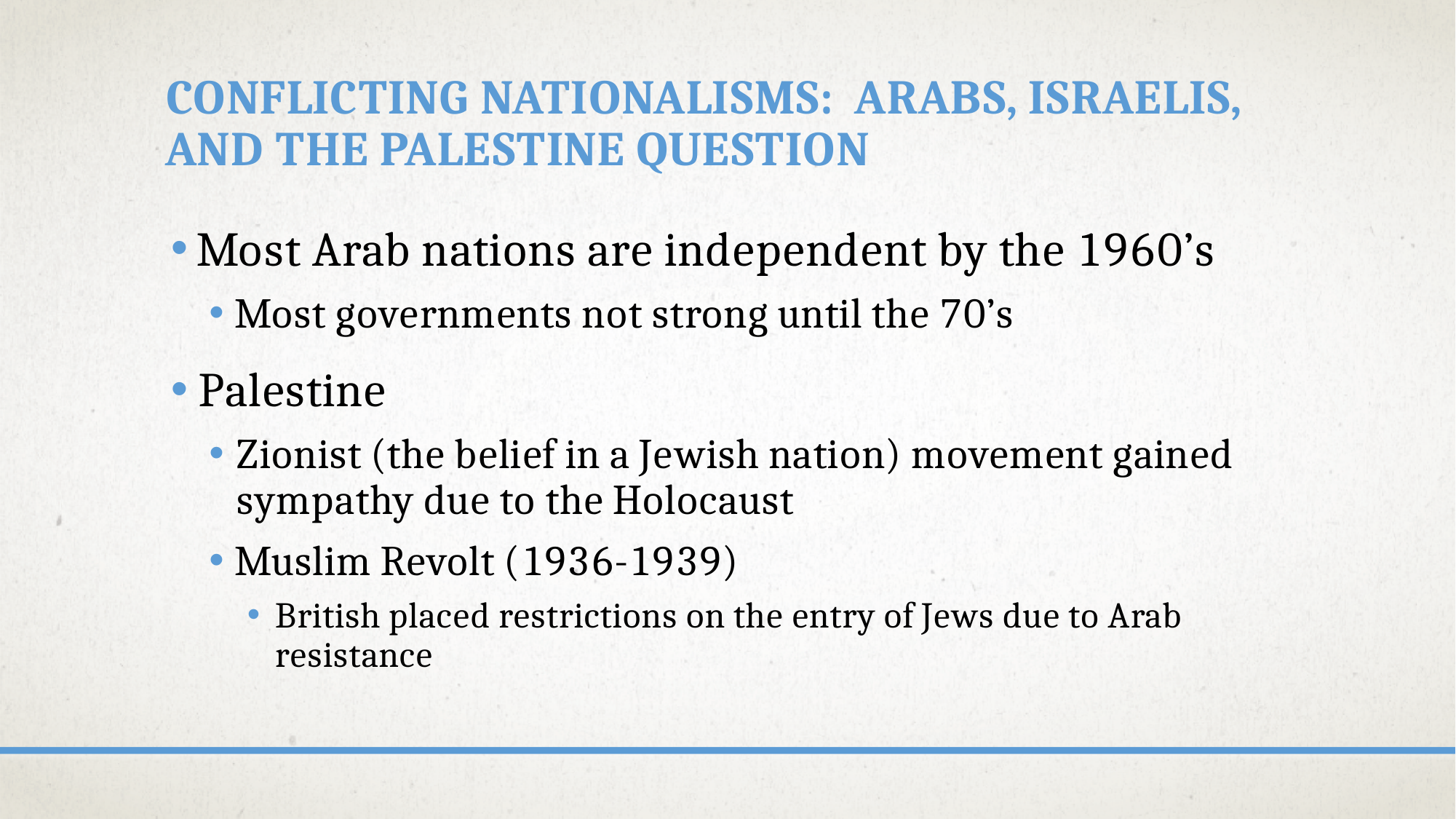

# Conflicting Nationalisms:  Arabs, Israelis, and the Palestine Question
Most Arab nations are independent by the 1960’s
Most governments not strong until the 70’s
Palestine
Zionist (the belief in a Jewish nation) movement gained sympathy due to the Holocaust
Muslim Revolt (1936-1939)
British placed restrictions on the entry of Jews due to Arab resistance